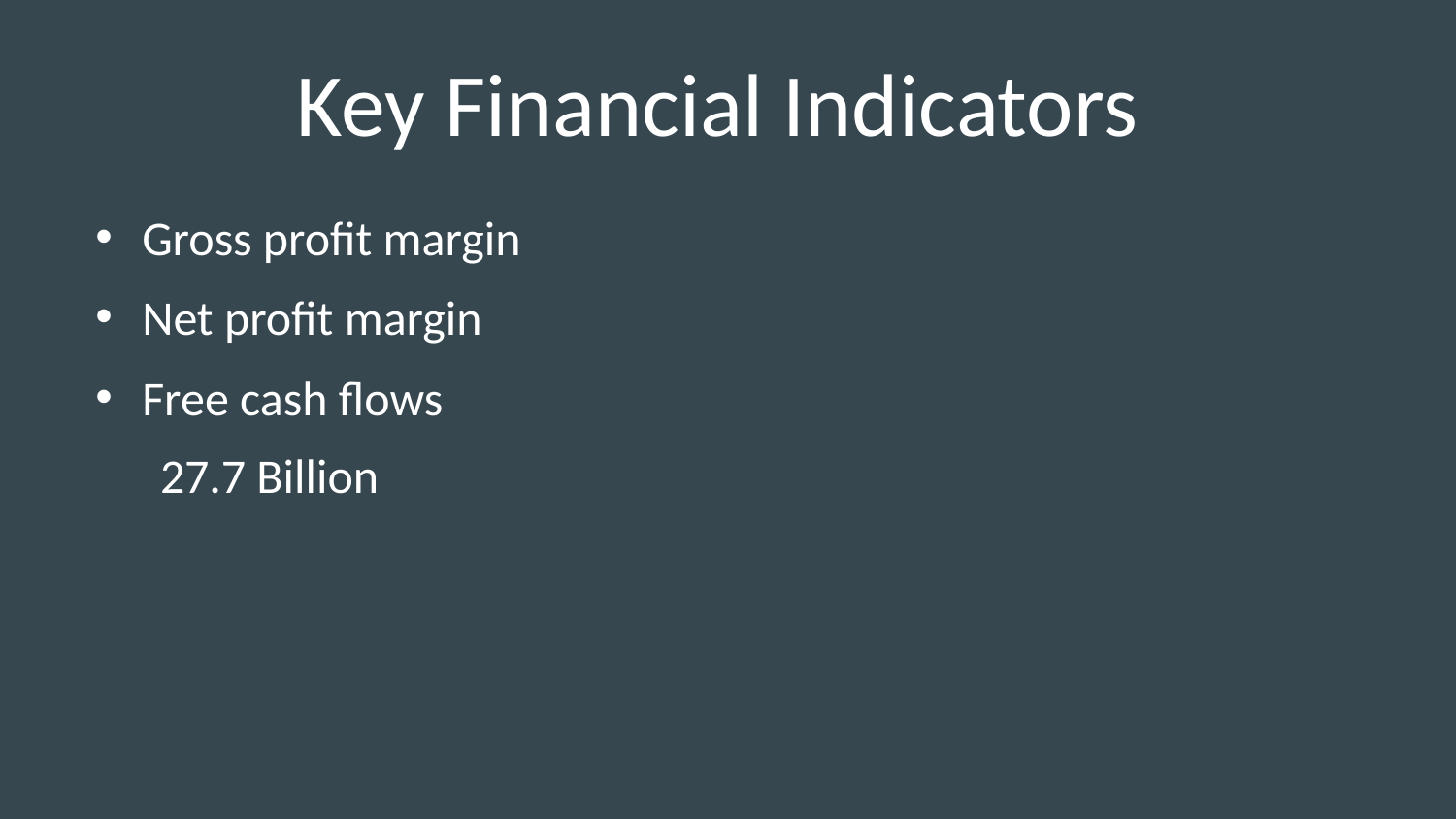

# Key Financial Indicators
Gross profit margin
Net profit margin
Free cash flows
27.7 Billion